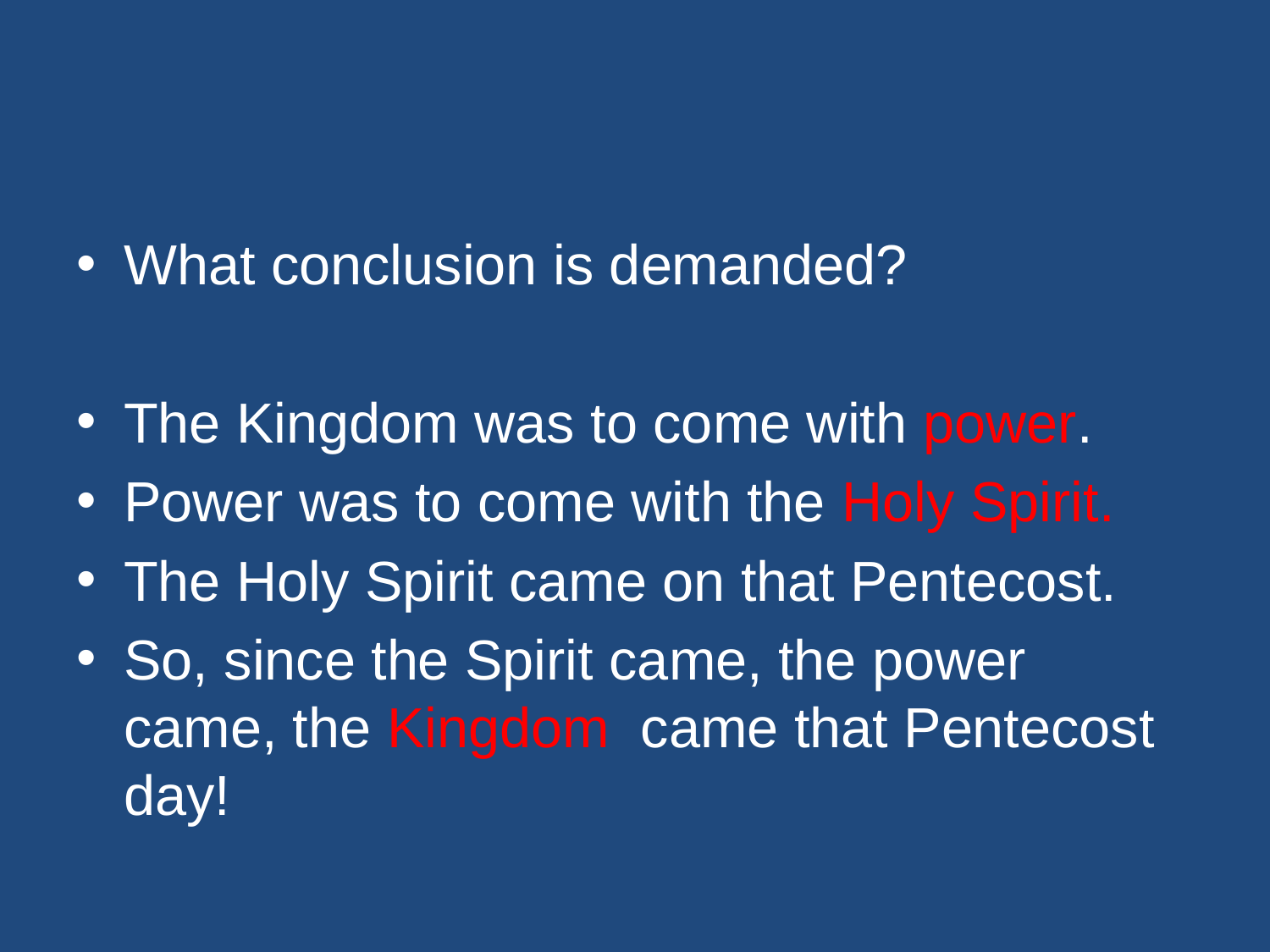

#
What conclusion is demanded?

The Kingdom was to come with power.
Power was to come with the Holy Spirit.
The Holy Spirit came on that Pentecost.
So, since the Spirit came, the power came, the Kingdom  came that Pentecost day!